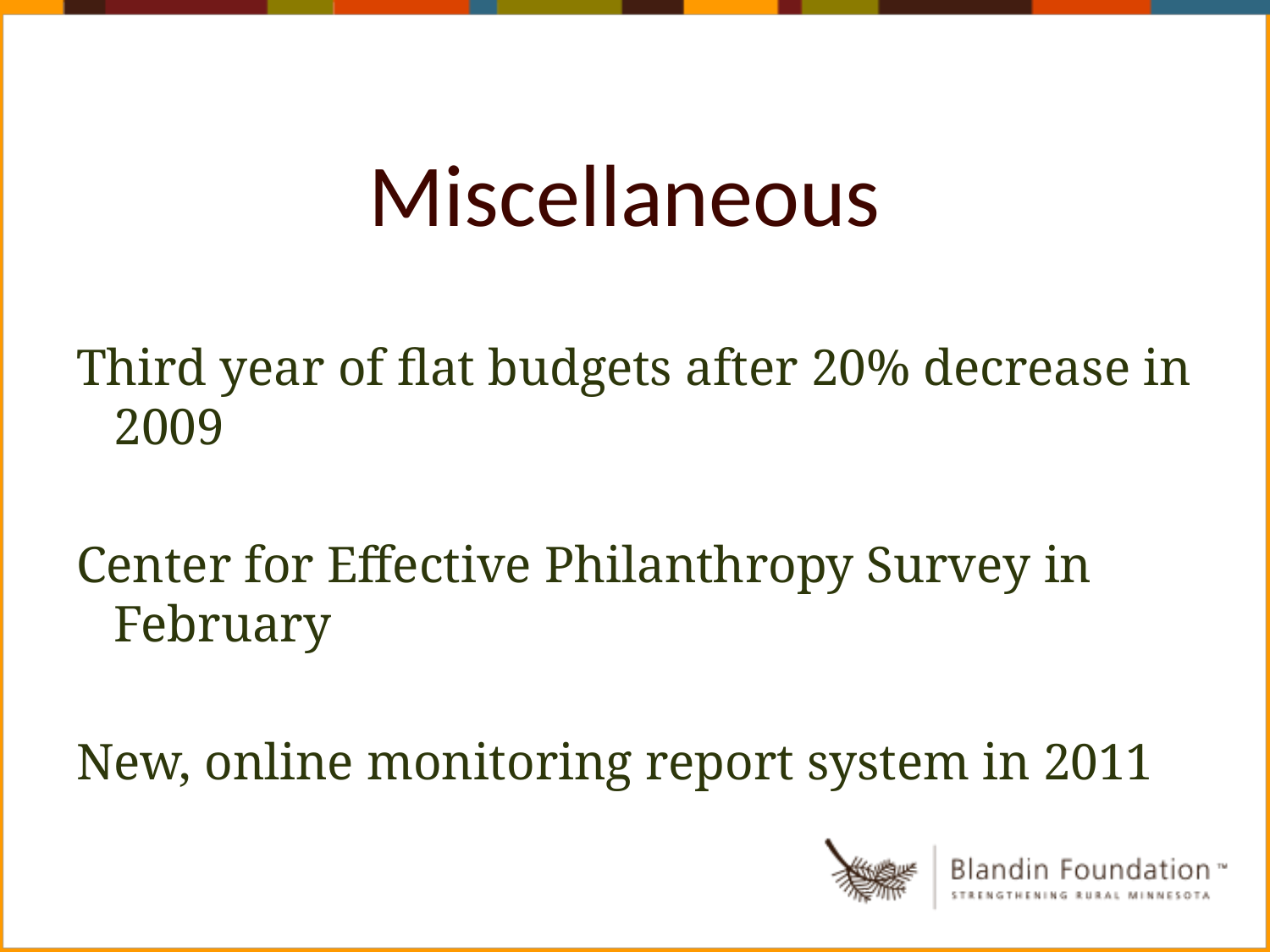

Miscellaneous

Third year of flat budgets after 20% decrease in 2009

Center for Effective Philanthropy Survey in February

New, online monitoring report system in 2011